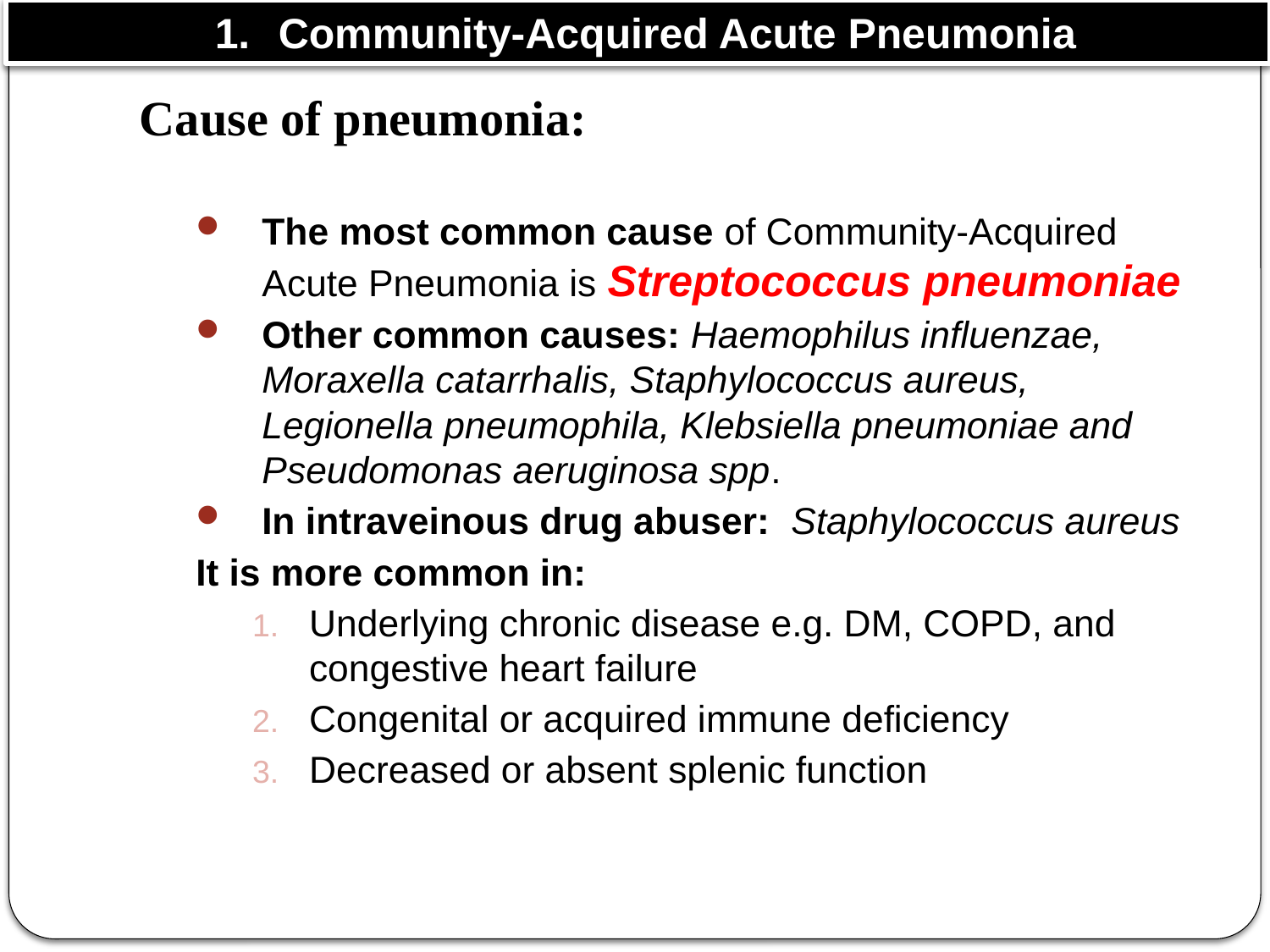

Community-Acquired Acute Pneumonia
# Cause of pneumonia:
The most common cause of Community-Acquired Acute Pneumonia is Streptococcus pneumoniae
Other common causes: Haemophilus influenzae, Moraxella catarrhalis, Staphylococcus aureus, Legionella pneumophila, Klebsiella pneumoniae and Pseudomonas aeruginosa spp.
In intraveinous drug abuser:  Staphylococcus aureus
It is more common in:
Underlying chronic disease e.g. DM, COPD, and congestive heart failure
Congenital or acquired immune deficiency
Decreased or absent splenic function